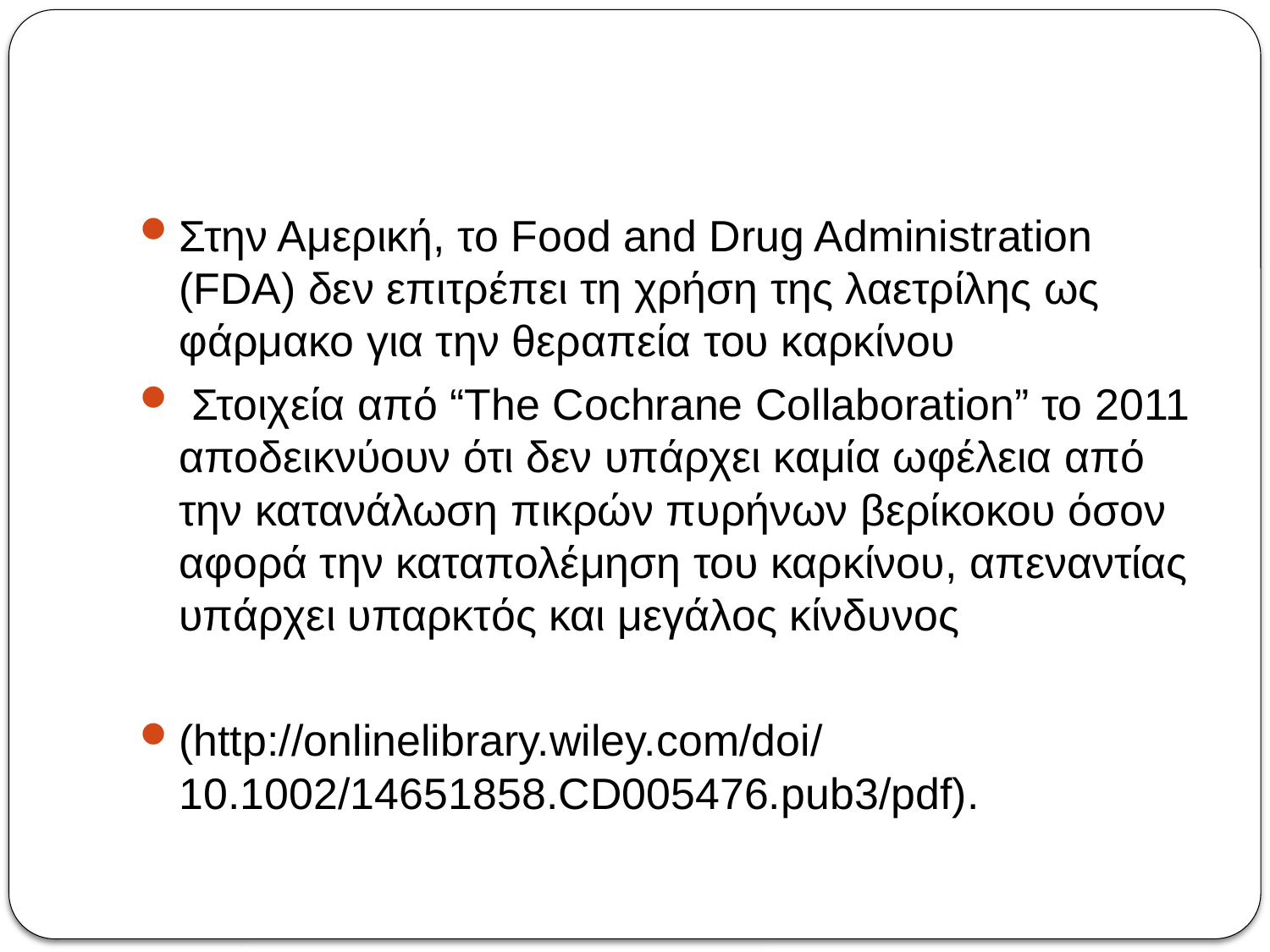

#
Στην Αμερική, το Food and Drug Administration (FDA) δεν επιτρέπει τη χρήση της λαετρίλης ως φάρμακο για την θεραπεία του καρκίνου
 Στοιχεία από “The Cochrane Collaboration” το 2011 αποδεικνύουν ότι δεν υπάρχει καμία ωφέλεια από την κατανάλωση πικρών πυρήνων βερίκοκου όσον αφορά την καταπολέμηση του καρκίνου, απεναντίας υπάρχει υπαρκτός και μεγάλος κίνδυνος

(http://onlinelibrary.wiley.com/doi/10.1002/14651858.CD005476.pub3/pdf).